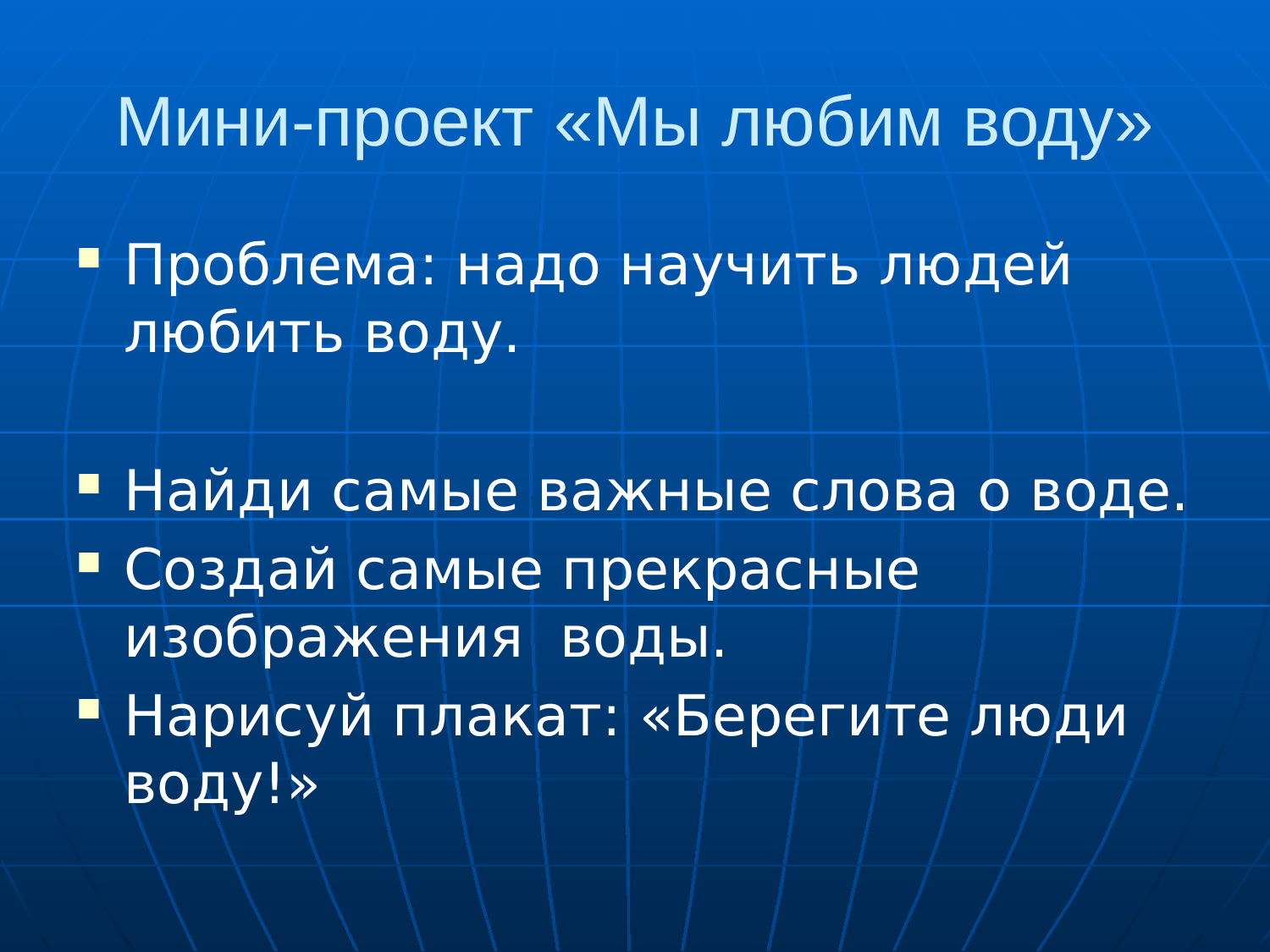

# Мини-проект «Мы любим воду»
Проблема: надо научить людей любить воду.

Найди самые важные слова о воде.
Создай самые прекрасные изображения  воды.
Нарисуй плакат: «Берегите люди воду!»